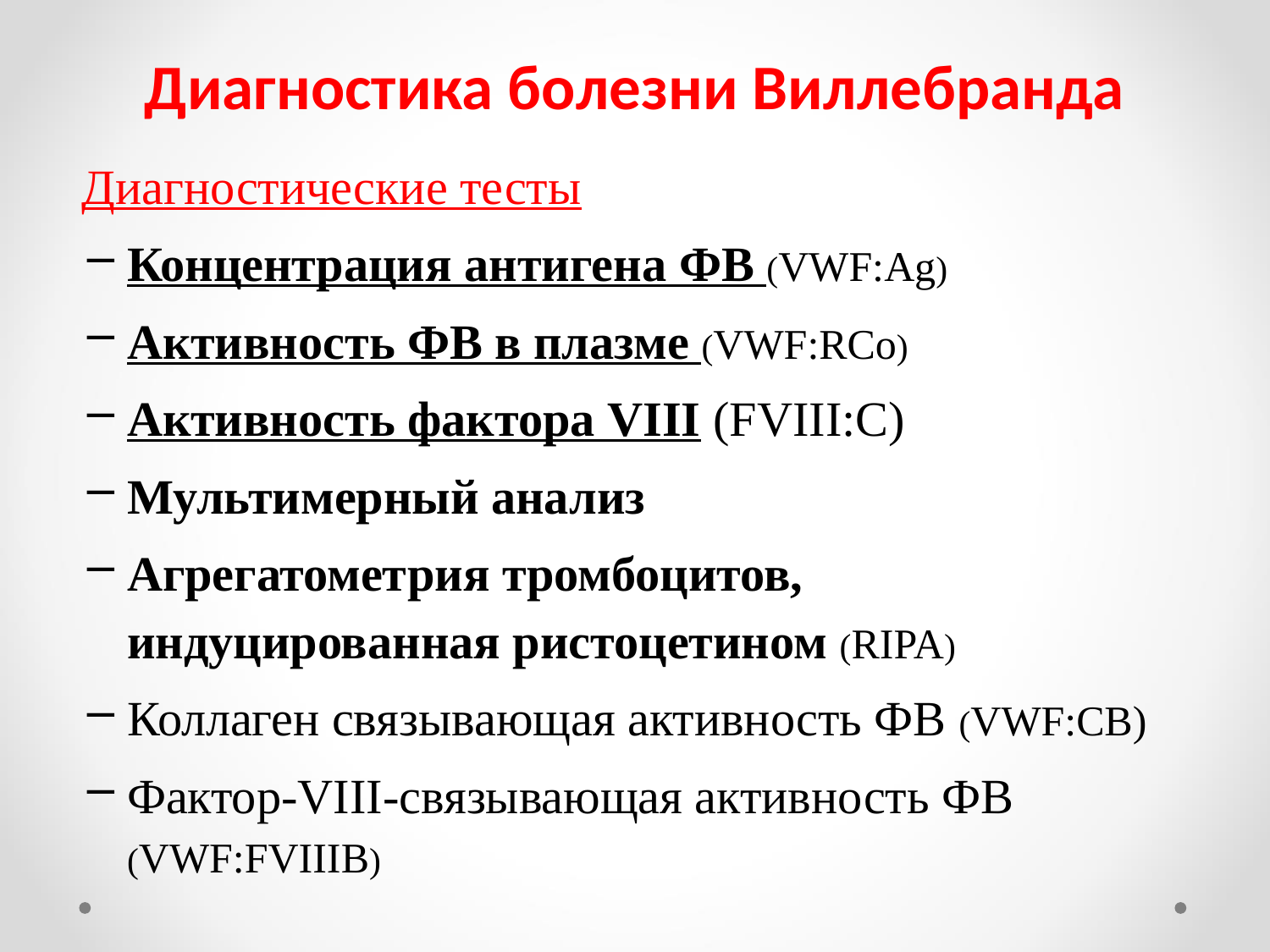

# Диагностика болезни Виллебранда

Диагностические тесты
Концентрация антигена ФВ (VWF:Ag)
Активность ФВ в плазме (VWF:RCo)
Активность фактора VIII (FVIII:C)
Мультимерный анализ
Агрегатометрия тромбоцитов, индуцированная ристоцетином (RIPA)
Коллаген связывающая активность ФВ (VWF:CB)
Фактор-VIII-связывающая активность ФВ (VWF:FVIIIB)